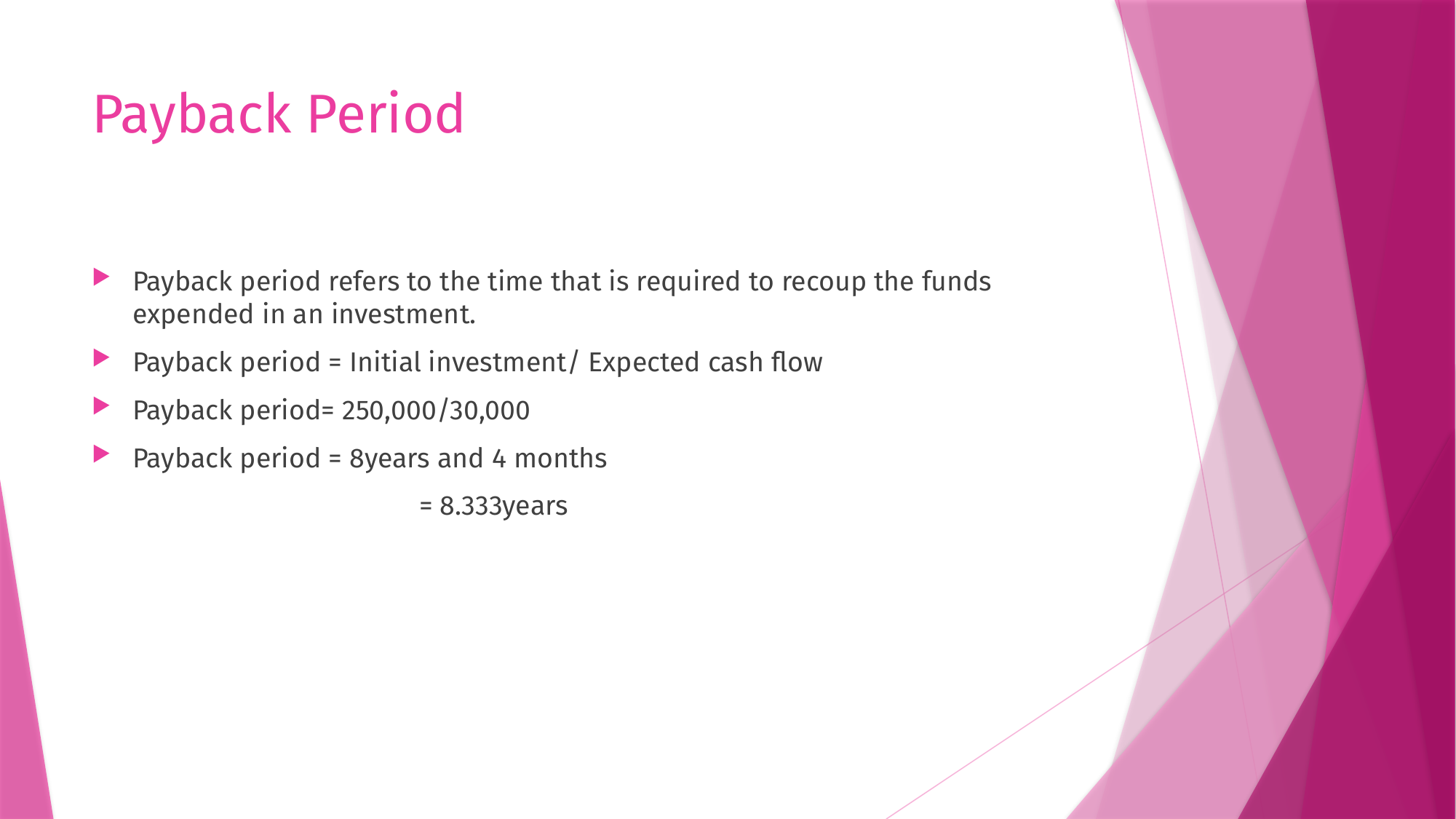

# Payback Period
Payback period refers to the time that is required to recoup the funds  expended in an investment.
Payback period = Initial investment/ Expected cash flow
Payback period= 250,000/30,000
Payback period = 8years and 4 months
			= 8.333years